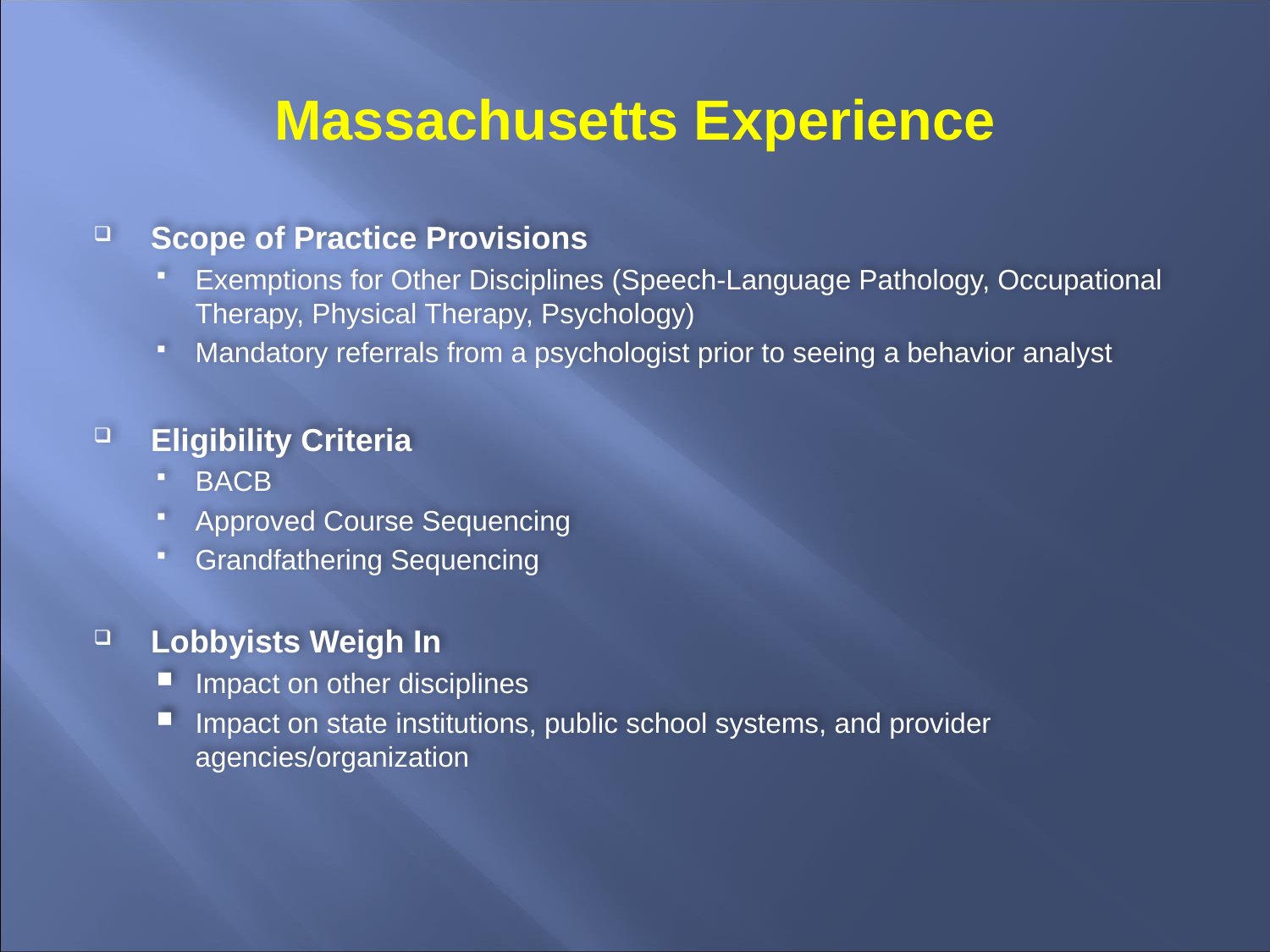

# Massachusetts Experience
Scope of Practice Provisions
Exemptions for Other Disciplines (Speech-Language Pathology, Occupational Therapy, Physical Therapy, Psychology)
Mandatory referrals from a psychologist prior to seeing a behavior analyst

Eligibility Criteria
BACB
Approved Course Sequencing
Grandfathering Sequencing

Lobbyists Weigh In
Impact on other disciplines
Impact on state institutions, public school systems, and provider agencies/organization